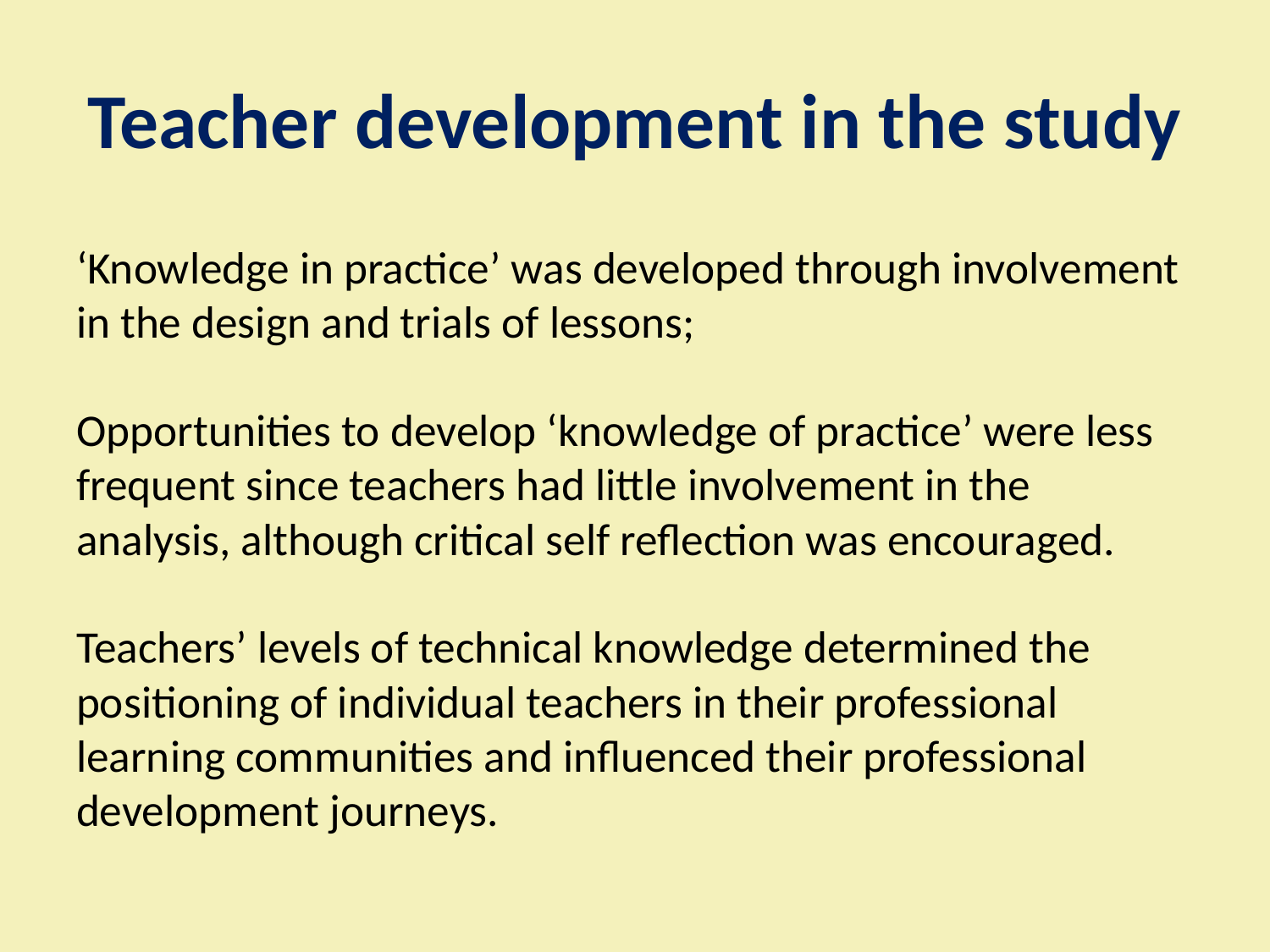

# Teacher development in the study

‘Knowledge in practice’ was developed through involvement in the design and trials of lessons;

Opportunities to develop ‘knowledge of practice’ were less frequent since teachers had little involvement in the analysis, although critical self reflection was encouraged.

Teachers’ levels of technical knowledge determined the positioning of individual teachers in their professional learning communities and influenced their professional development journeys.